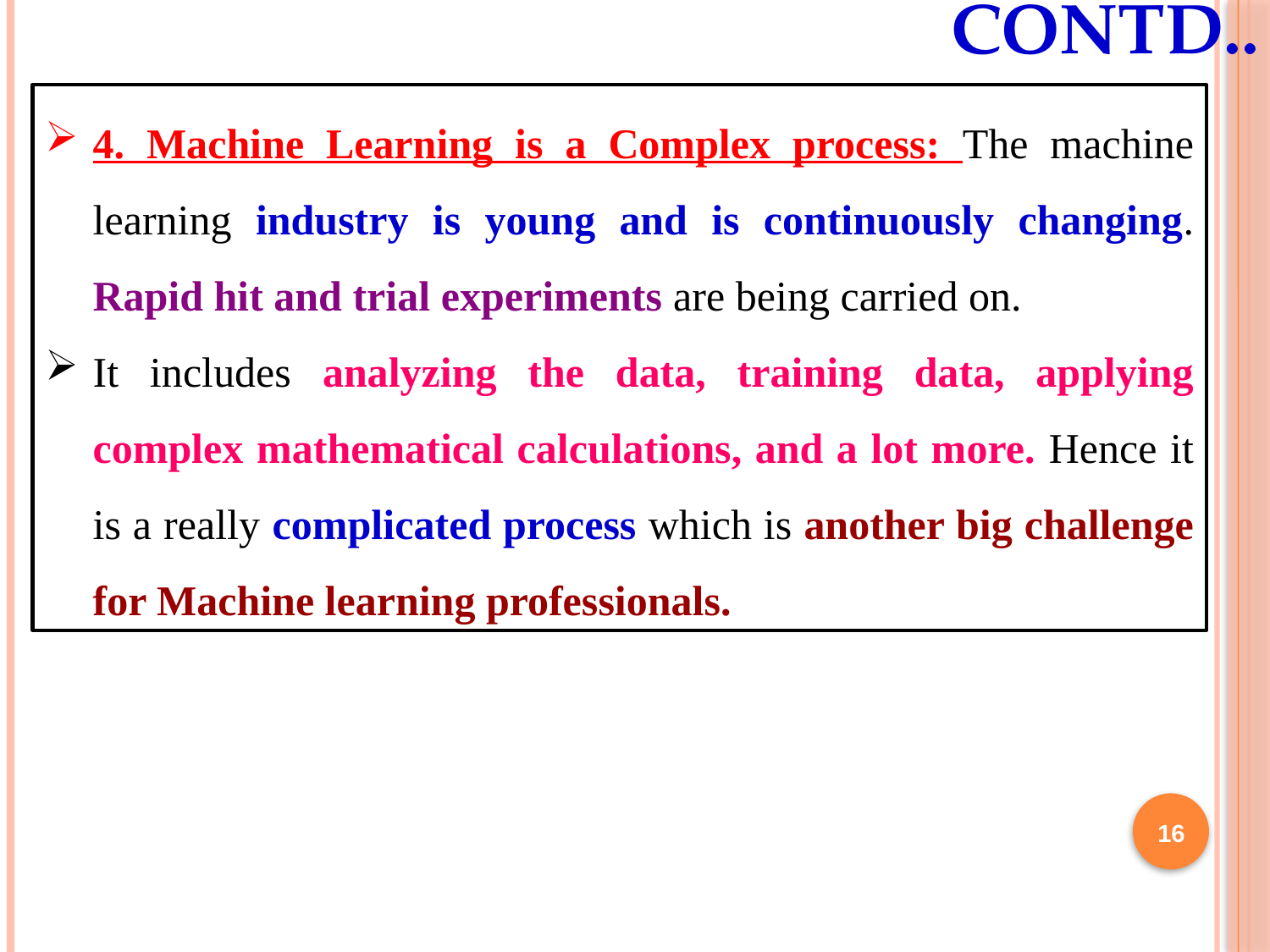

# Contd..

4. Machine Learning is a Complex process: The machine learning industry is young and is continuously changing. Rapid hit and trial experiments are being carried on.
It includes analyzing the data, training data, applying complex mathematical calculations, and a lot more. Hence it is a really complicated process which is another big challenge for Machine learning professionals.
16